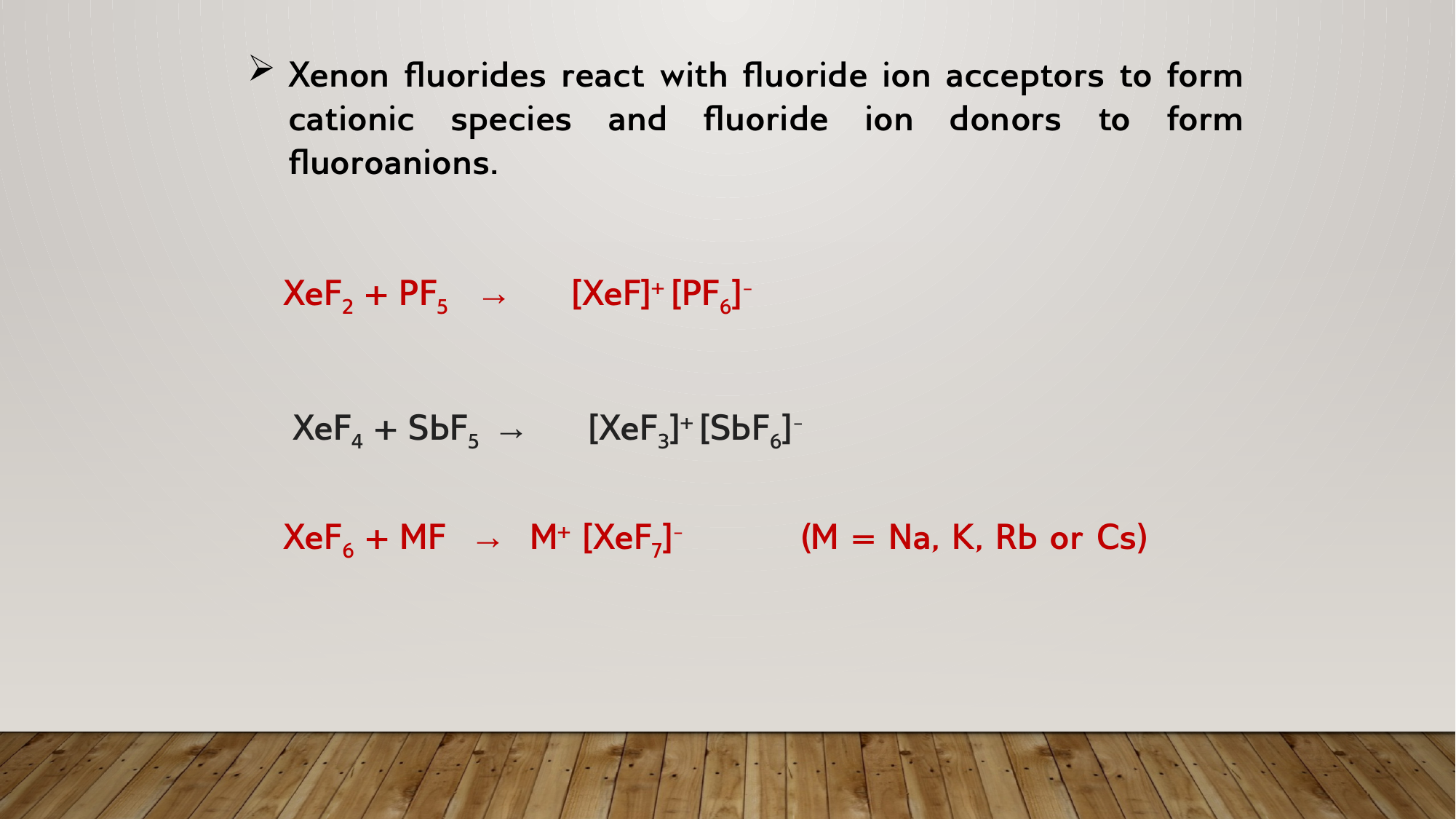

Xenon fluorides react with fluoride ion acceptors to form cationic species and fluoride ion donors to form fluoroanions.
XeF2 + PF5    →     [XeF]+ [PF6]–
XeF4 + SbF5  →     [XeF3]+ [SbF6]–
XeF6 + MF  →  M+ [XeF7]–                 (M = Na, K, Rb or Cs)